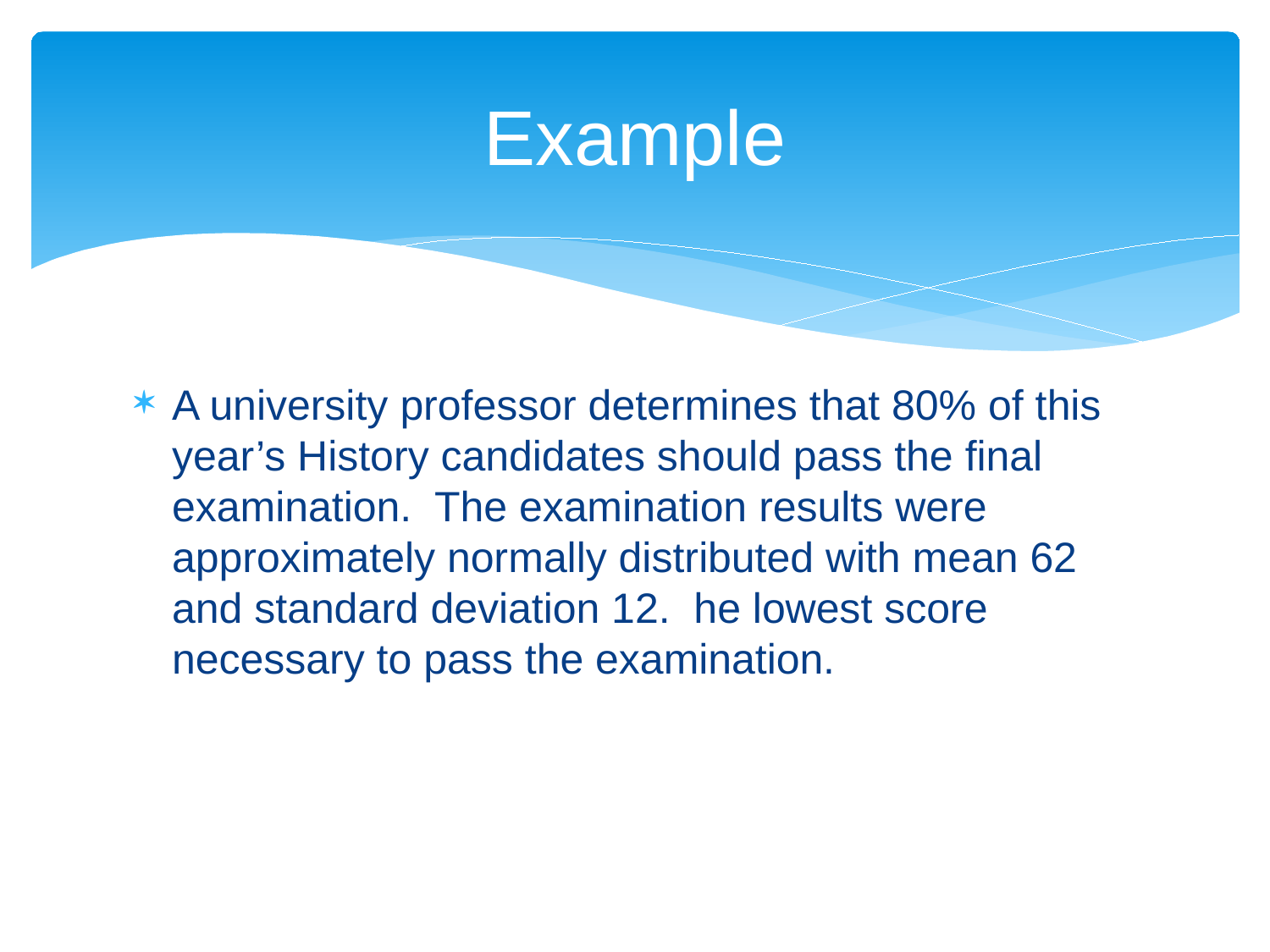

# Example
A university professor determines that 80% of this year’s History candidates should pass the final examination.  The examination results were approximately normally distributed with mean 62 and standard deviation 12.  he lowest score necessary to pass the examination.